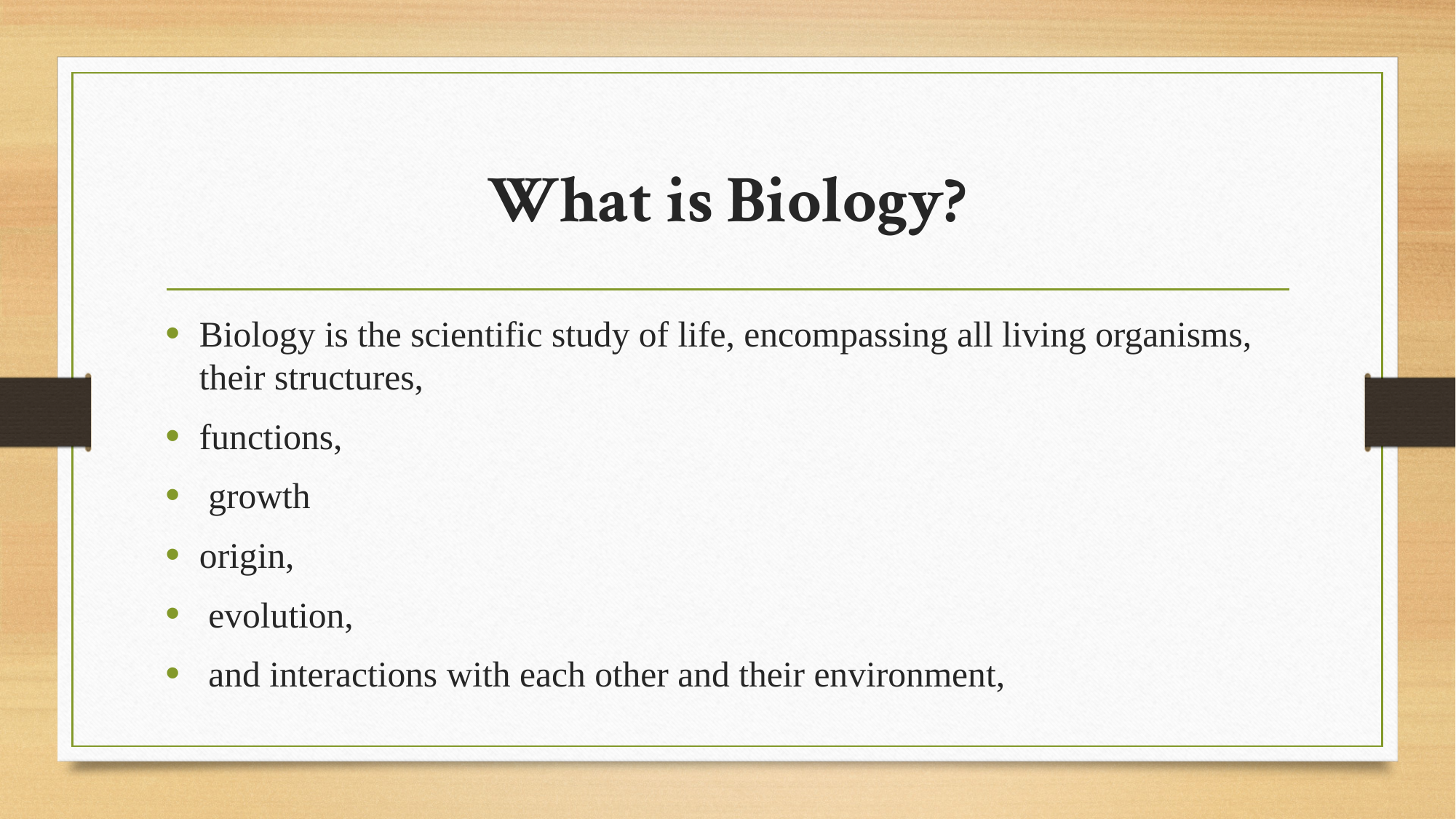

# What is Biology?
Biology is the scientific study of life, encompassing all living organisms, their structures,
functions,
 growth
origin,
 evolution,
 and interactions with each other and their environment,